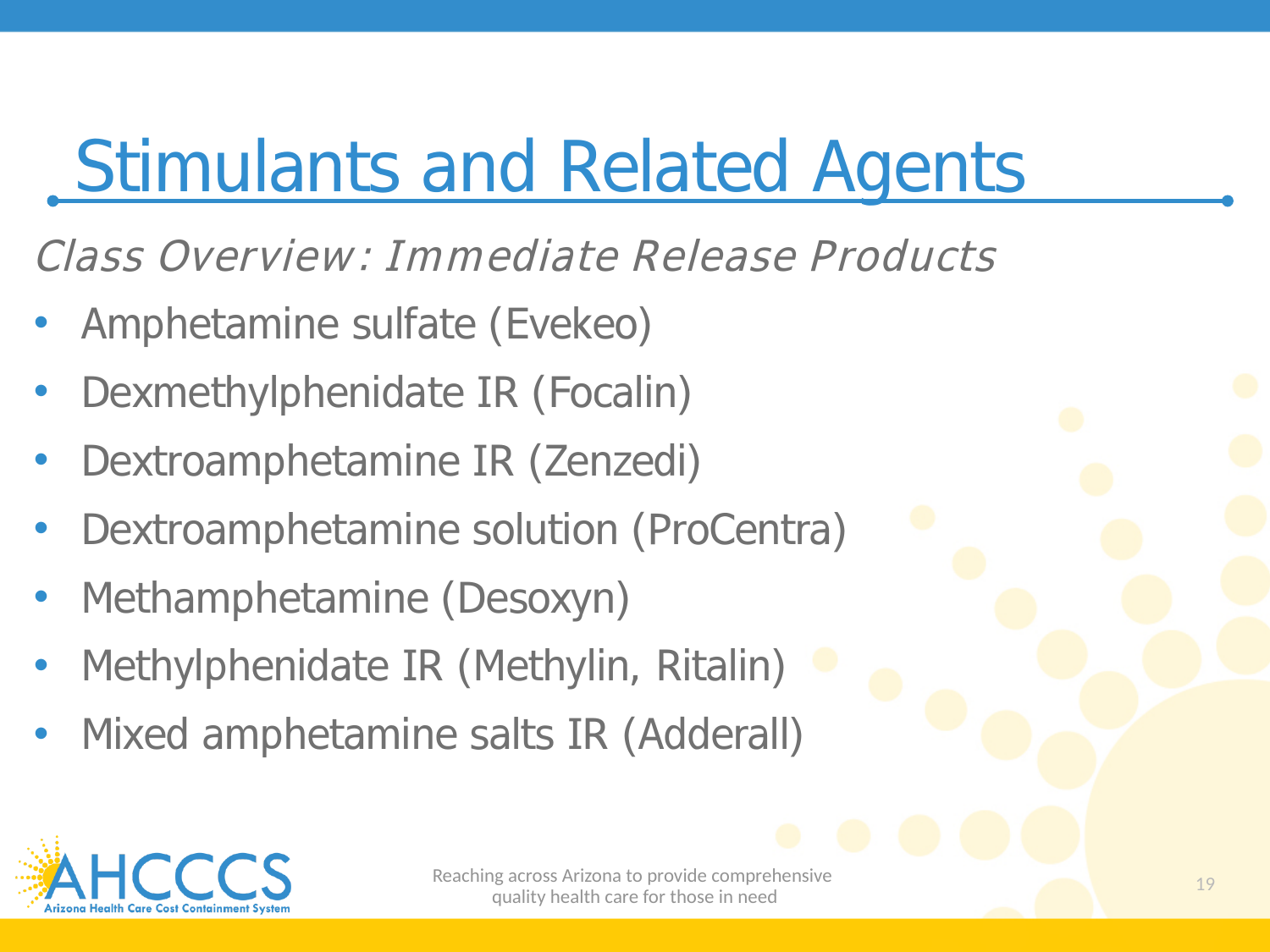

# Stimulants and Related Agents
Class Overview: Immediate Release Products
Amphetamine sulfate (Evekeo)
Dexmethylphenidate IR (Focalin)
Dextroamphetamine IR (Zenzedi)
Dextroamphetamine solution (ProCentra)
Methamphetamine (Desoxyn)
Methylphenidate IR (Methylin, Ritalin)
Mixed amphetamine salts IR (Adderall)

Reaching across Arizona to provide comprehensive
quality health care for those in need
19